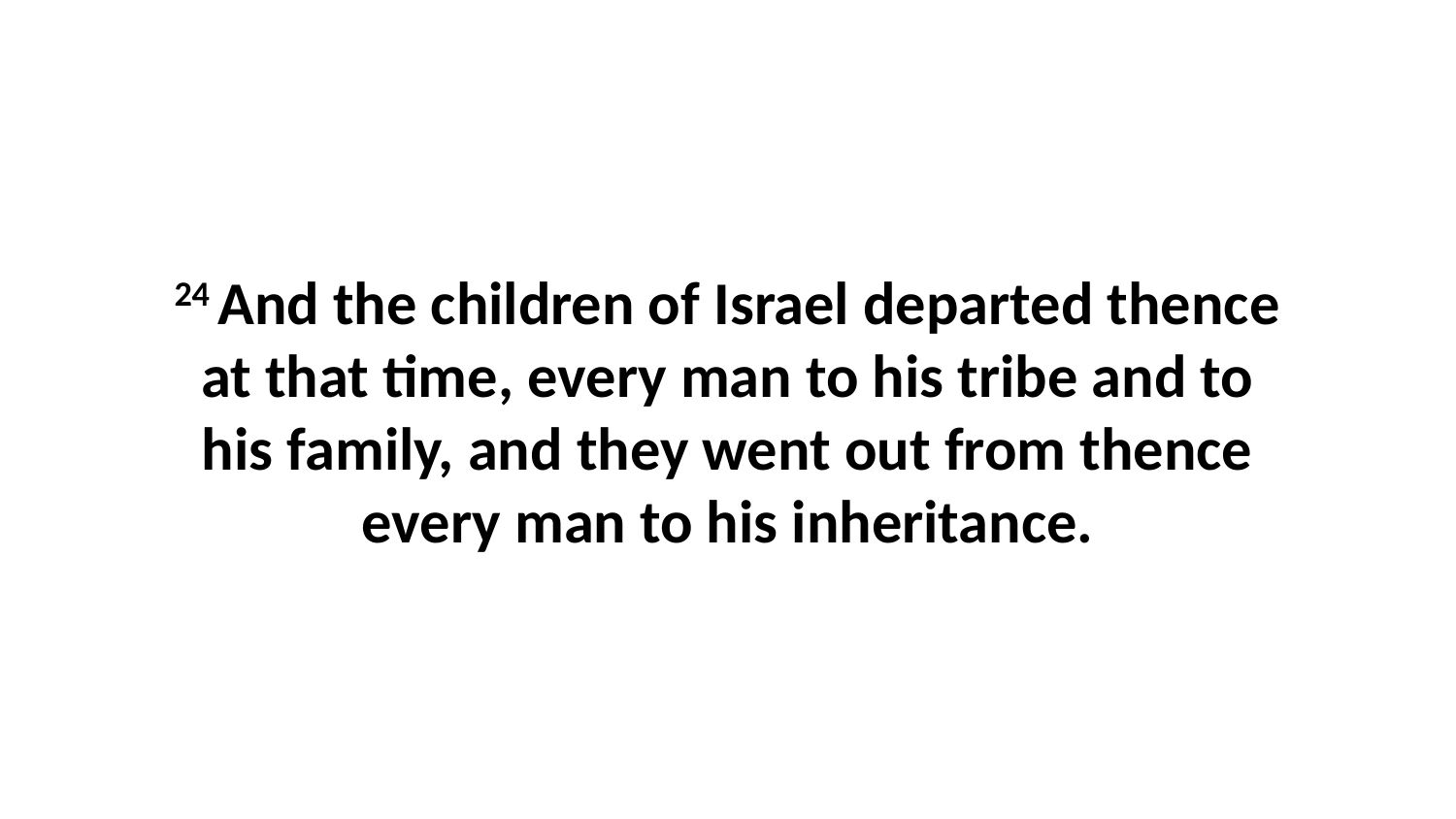

24 And the children of Israel departed thence at that time, every man to his tribe and to his family, and they went out from thence every man to his inheritance.